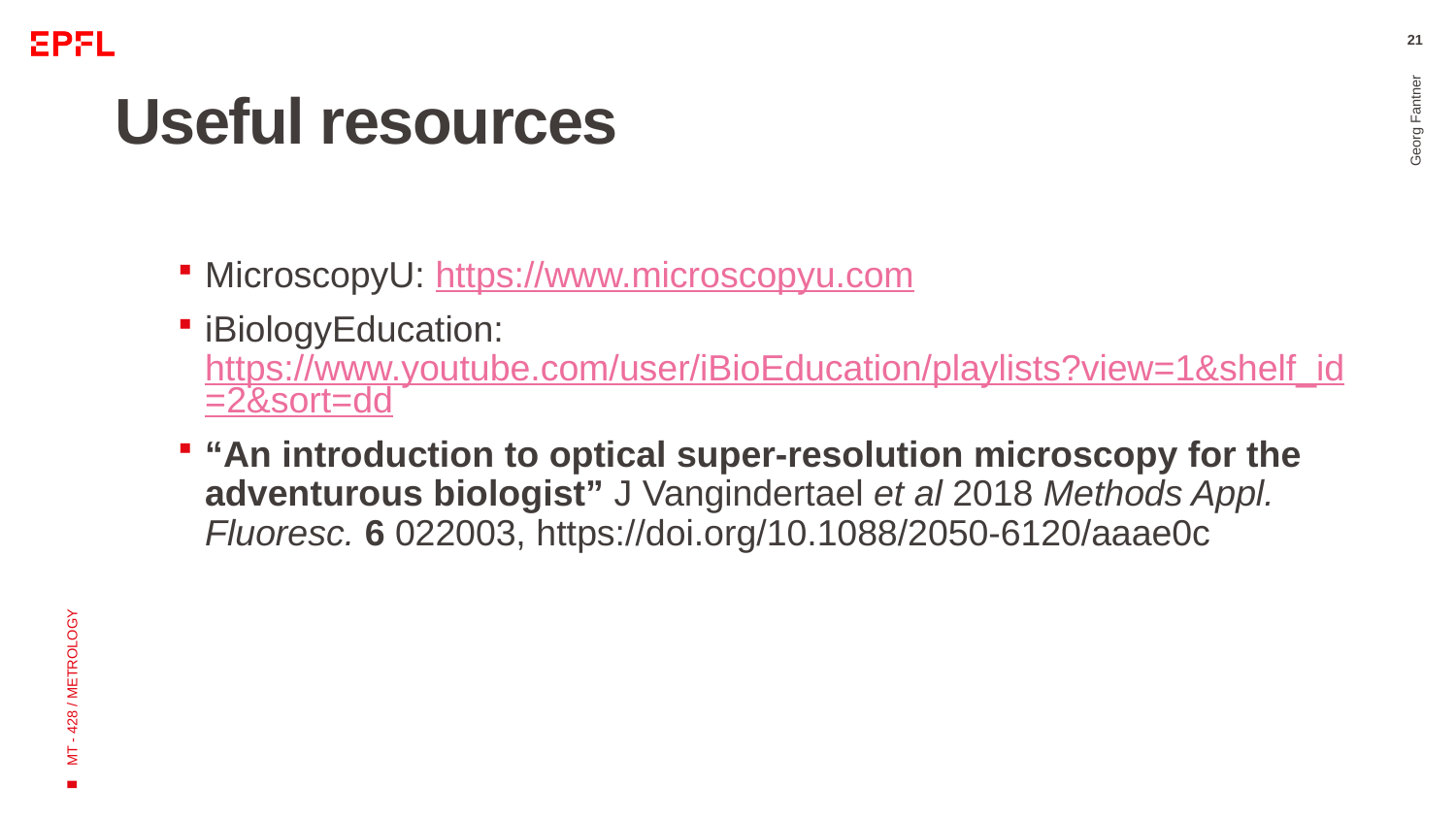

21
# Useful resources
MicroscopyU: https://www.microscopyu.com
iBiologyEducation: https://www.youtube.com/user/iBioEducation/playlists?view=1&shelf_id=2&sort=dd
“An introduction to optical super-resolution microscopy for the adventurous biologist” J Vangindertael et al 2018 Methods Appl. Fluoresc. 6 022003, https://doi.org/10.1088/2050-6120/aaae0c

Georg Fantner
MT - 428 / METROLOGY